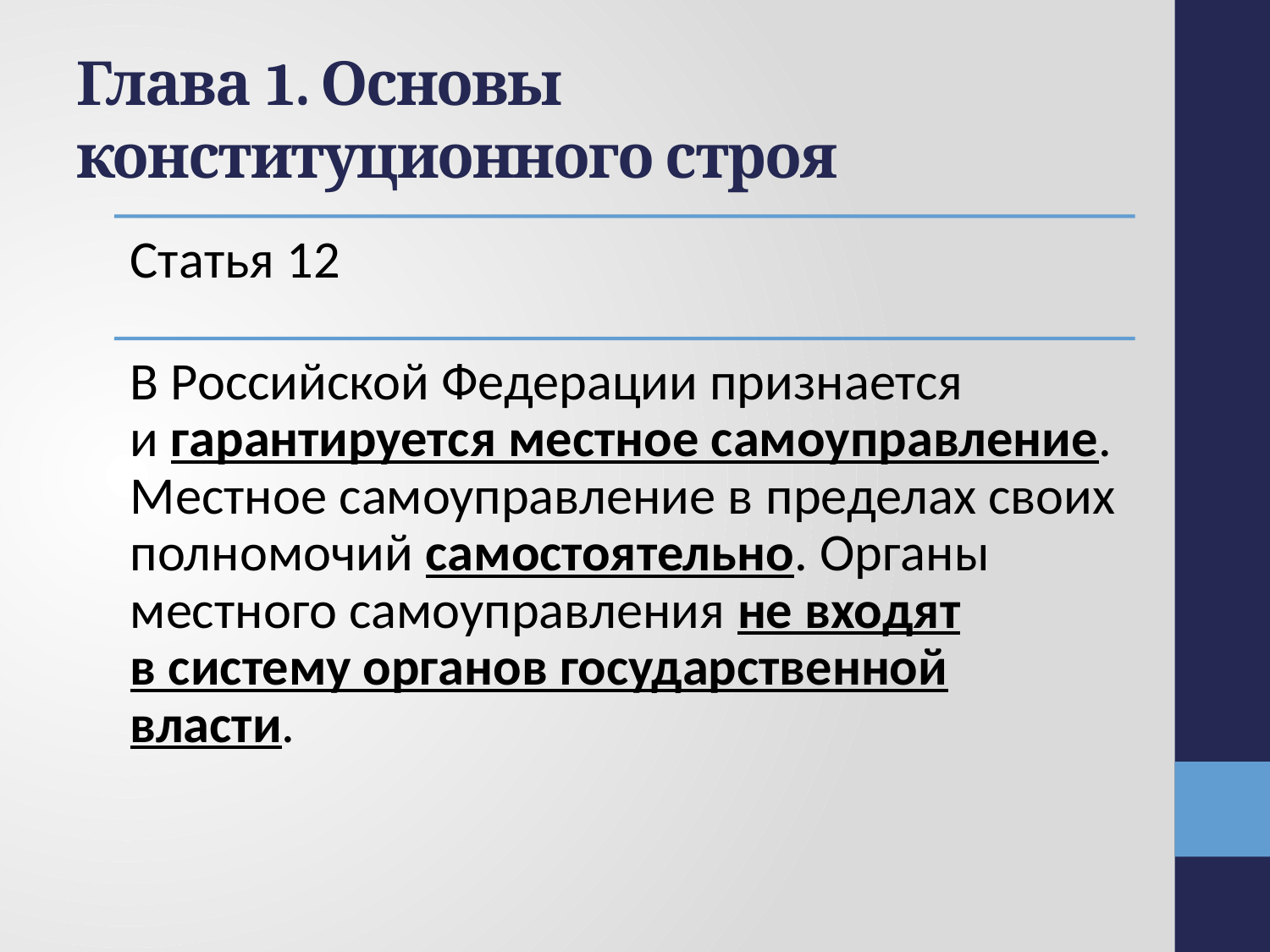

# Глава 1. Основы конституционного строя
Статья 12
В Российской Федерации признается и гарантируется местное самоуправление. Местное самоуправление в пределах своих полномочий самостоятельно. Органы местного самоуправления не входят в систему органов государственной власти.